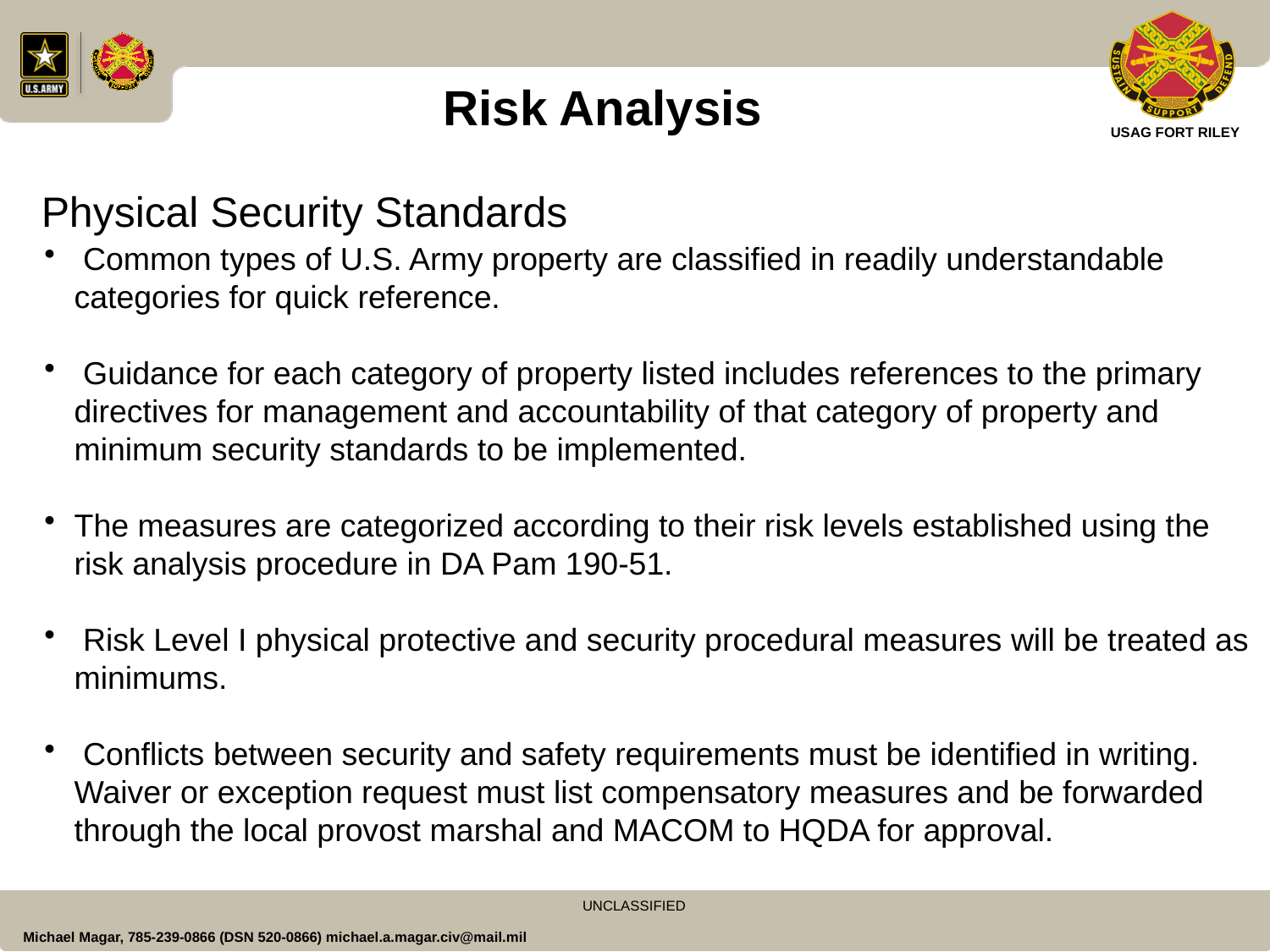

Risk Analysis
Physical Security Standards
 Common types of U.S. Army property are classified in readily understandable categories for quick reference.

 Guidance for each category of property listed includes references to the primary directives for management and accountability of that category of property and minimum security standards to be implemented.

The measures are categorized according to their risk levels established using the risk analysis procedure in DA Pam 190-51.

 Risk Level I physical protective and security procedural measures will be treated as minimums.

 Conflicts between security and safety requirements must be identified in writing. Waiver or exception request must list compensatory measures and be forwarded through the local provost marshal and MACOM to HQDA for approval.